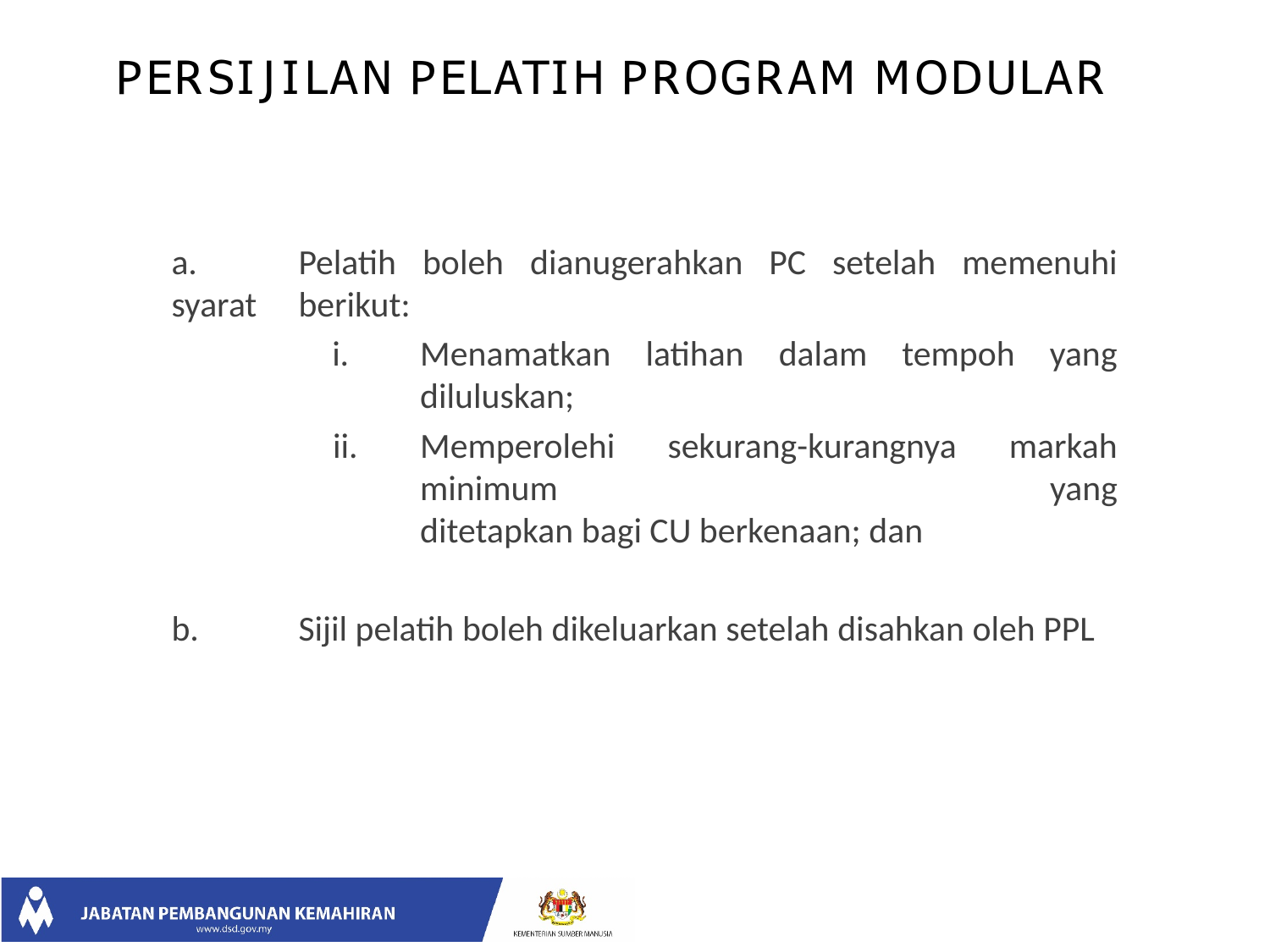

PERSIJILAN PELATIH PROGRAM MODULAR
a.	Pelatih boleh dianugerahkan PC setelah memenuhi syarat 	berikut:
i.	Menamatkan latihan dalam tempoh yang diluluskan;
ii.	Memperolehi sekurang-kurangnya markah minimum 			yang ditetapkan bagi CU berkenaan; dan

b.	Sijil pelatih boleh dikeluarkan setelah disahkan oleh PPL